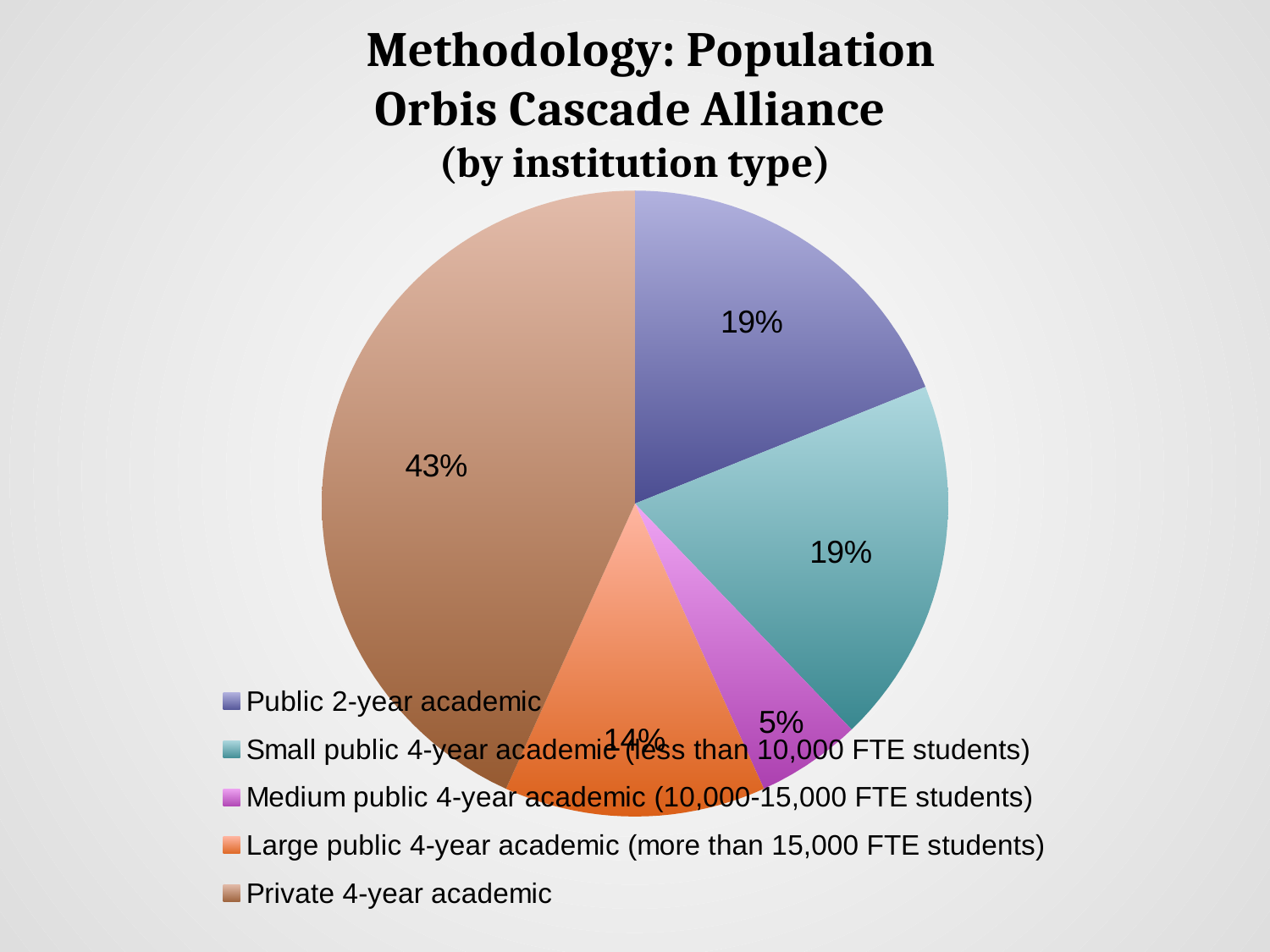

# Methodology: Population Orbis Cascade Alliance (by institution type)

### Chart

| Category | Institution Type |
|---|---|
| Public 2-year academic | 7.0 |
| Small public 4-year academic (less than 10,000 FTE students) | 7.0 |
| Medium public 4-year academic (10,000-15,000 FTE students) | 2.0 |
| Large public 4-year academic (more than 15,000 FTE students) | 5.0 |
| Private 4-year academic | 16.0 |